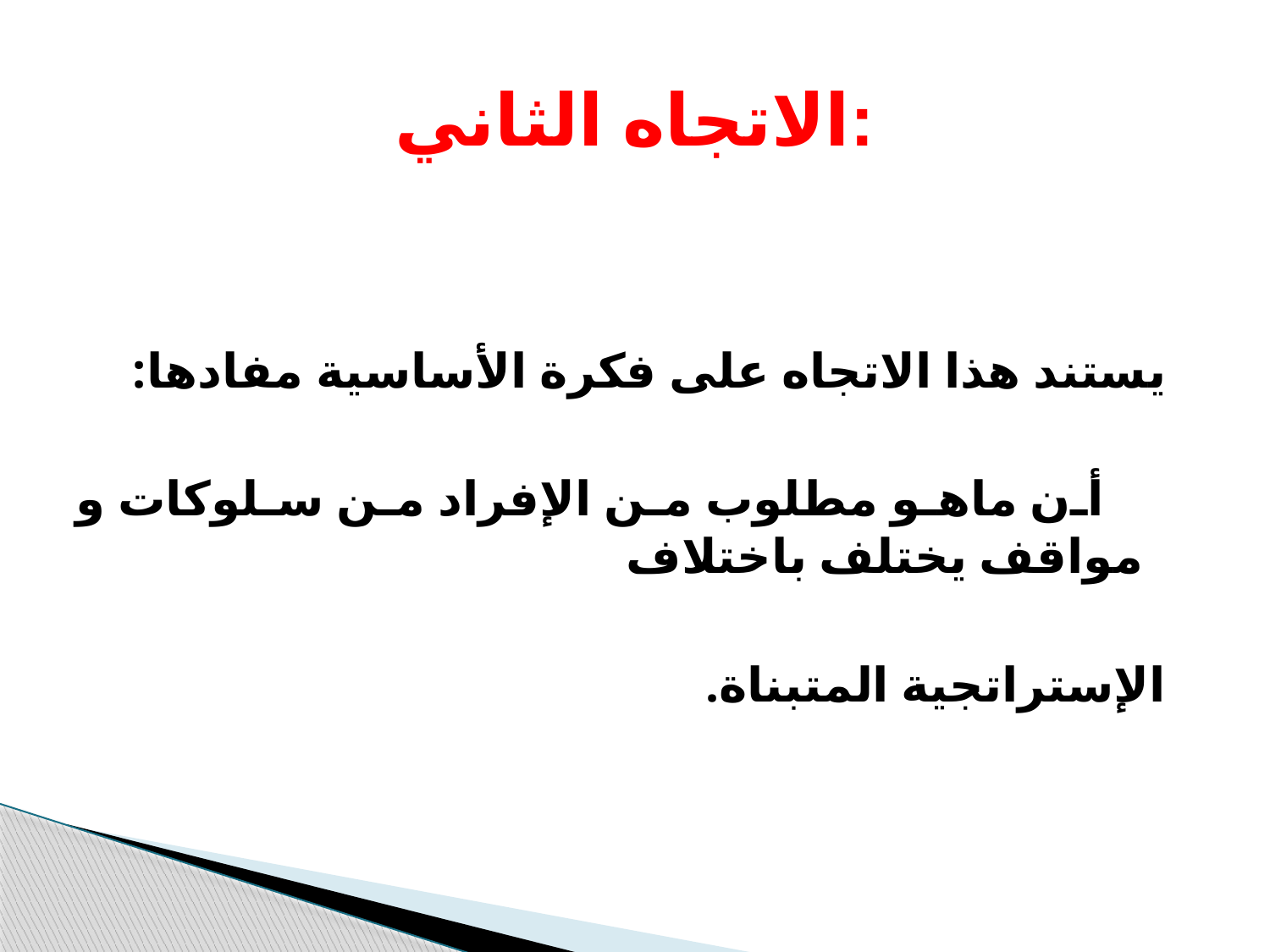

# الاتجاه الثاني:

 يستند هذا الاتجاه على فكرة الأساسية مفادها:

      أن ماهو مطلوب من الإفراد من سلوكات و مواقف يختلف باختلاف

 الإستراتجية المتبناة.